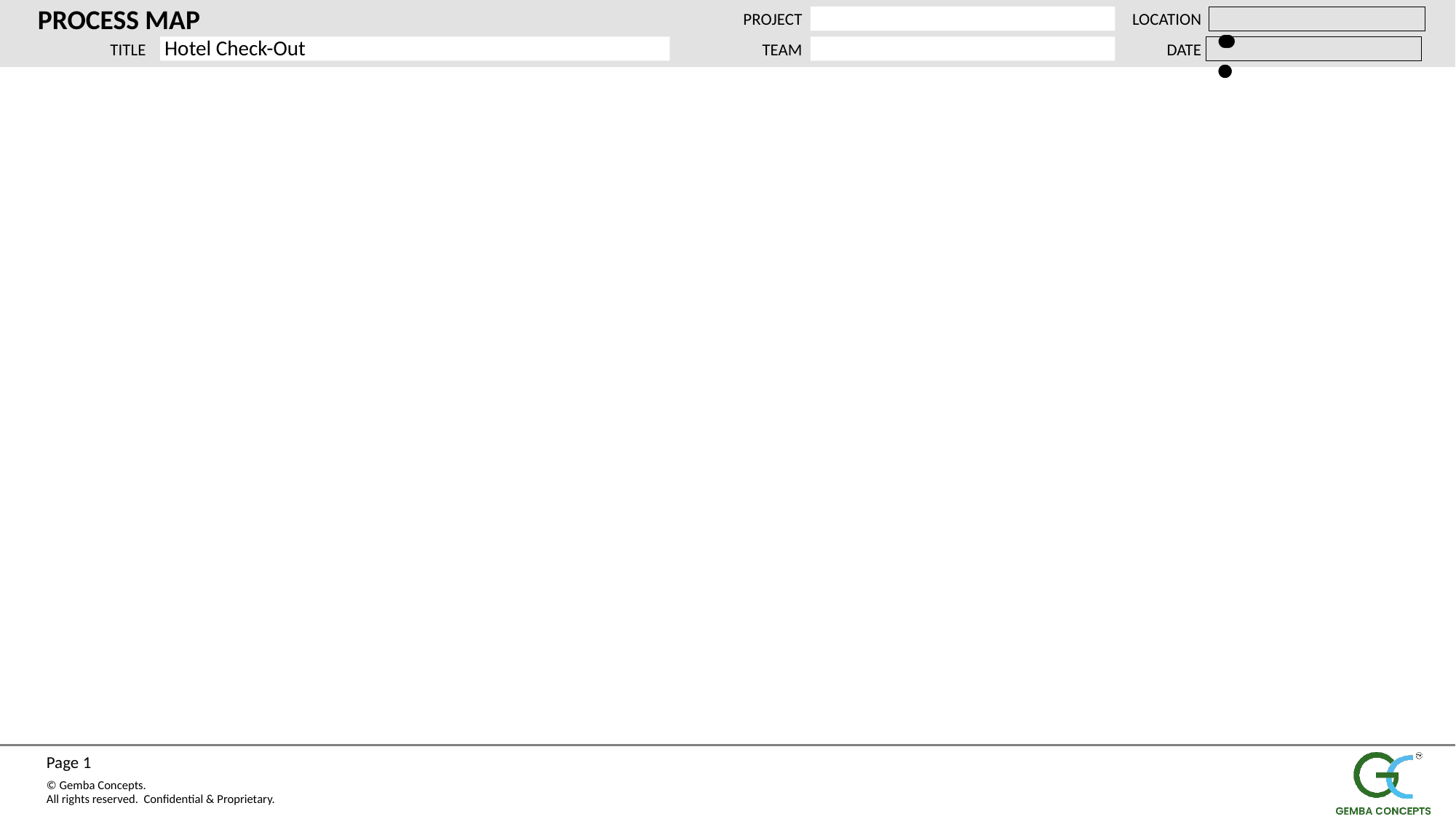

PROCESS MAP

PROJECT
LOCATION

TITLE
TEAM
DATE
Hotel Check-Out

. .
. .
. .
. .
. .
. .
. .
. .
. .
. .